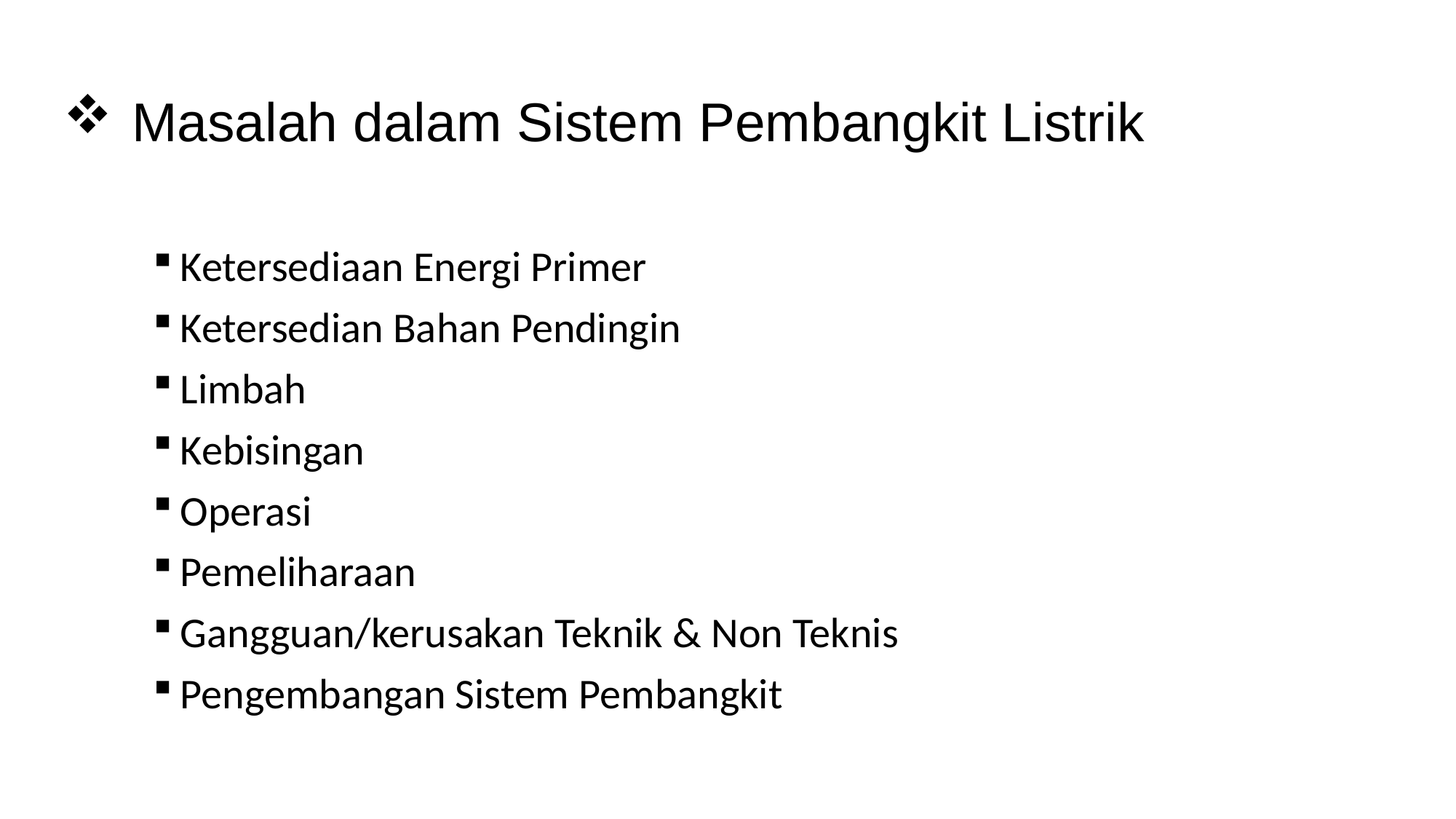

# Masalah dalam Sistem Pembangkit Listrik
Ketersediaan Energi Primer
Ketersedian Bahan Pendingin
Limbah
Kebisingan
Operasi
Pemeliharaan
Gangguan/kerusakan Teknik & Non Teknis
Pengembangan Sistem Pembangkit